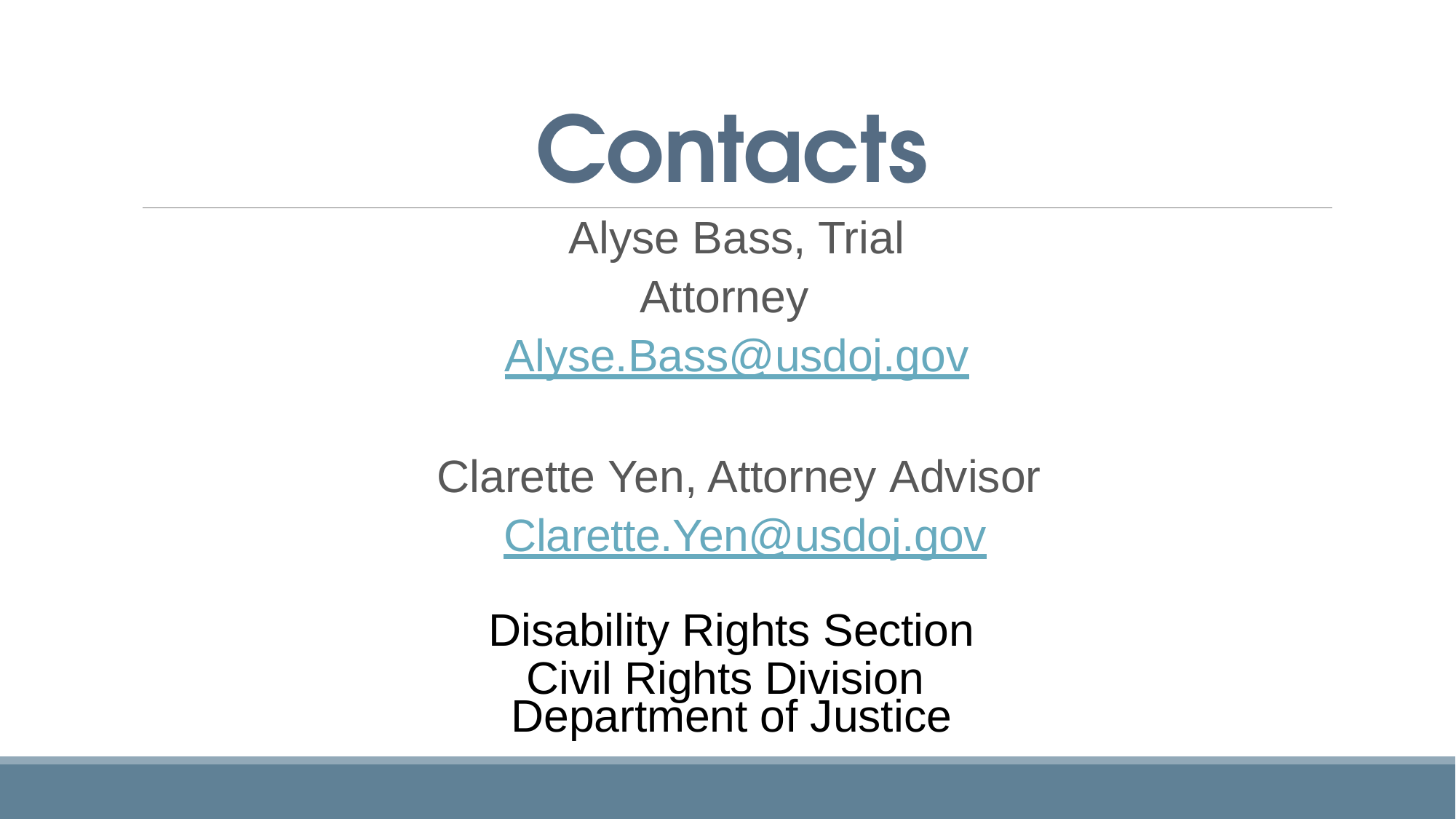

# Contacts
Alyse Bass, Trial Attorney  Alyse.Bass@usdoj.gov

Clarette Yen, Attorney Advisor  Clarette.Yen@usdoj.gov

Disability Rights Section
Civil Rights Division  Department of Justice